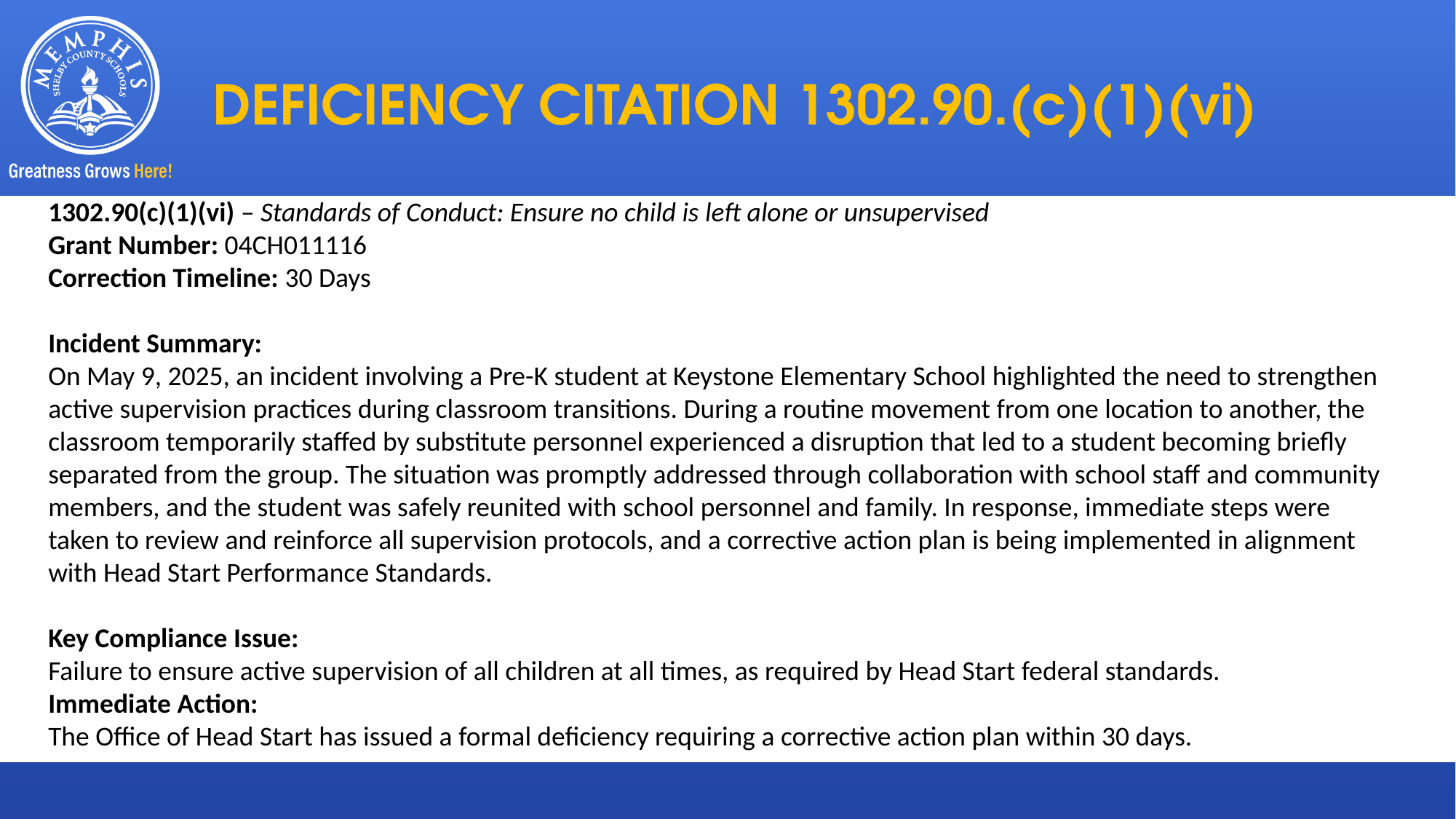

DEFICIENCY CITATION 1302.90.(c)(1)(vi)
1302.90(c)(1)(vi) – Standards of Conduct: Ensure no child is left alone or unsupervised
Grant Number: 04CH011116
Correction Timeline: 30 Days

Incident Summary:
On May 9, 2025, an incident involving a Pre-K student at Keystone Elementary School highlighted the need to strengthen active supervision practices during classroom transitions. During a routine movement from one location to another, the classroom temporarily staffed by substitute personnel experienced a disruption that led to a student becoming briefly separated from the group. The situation was promptly addressed through collaboration with school staff and community members, and the student was safely reunited with school personnel and family. In response, immediate steps were taken to review and reinforce all supervision protocols, and a corrective action plan is being implemented in alignment with Head Start Performance Standards.

Key Compliance Issue:
Failure to ensure active supervision of all children at all times, as required by Head Start federal standards.
Immediate Action:
The Office of Head Start has issued a formal deficiency requiring a corrective action plan within 30 days.